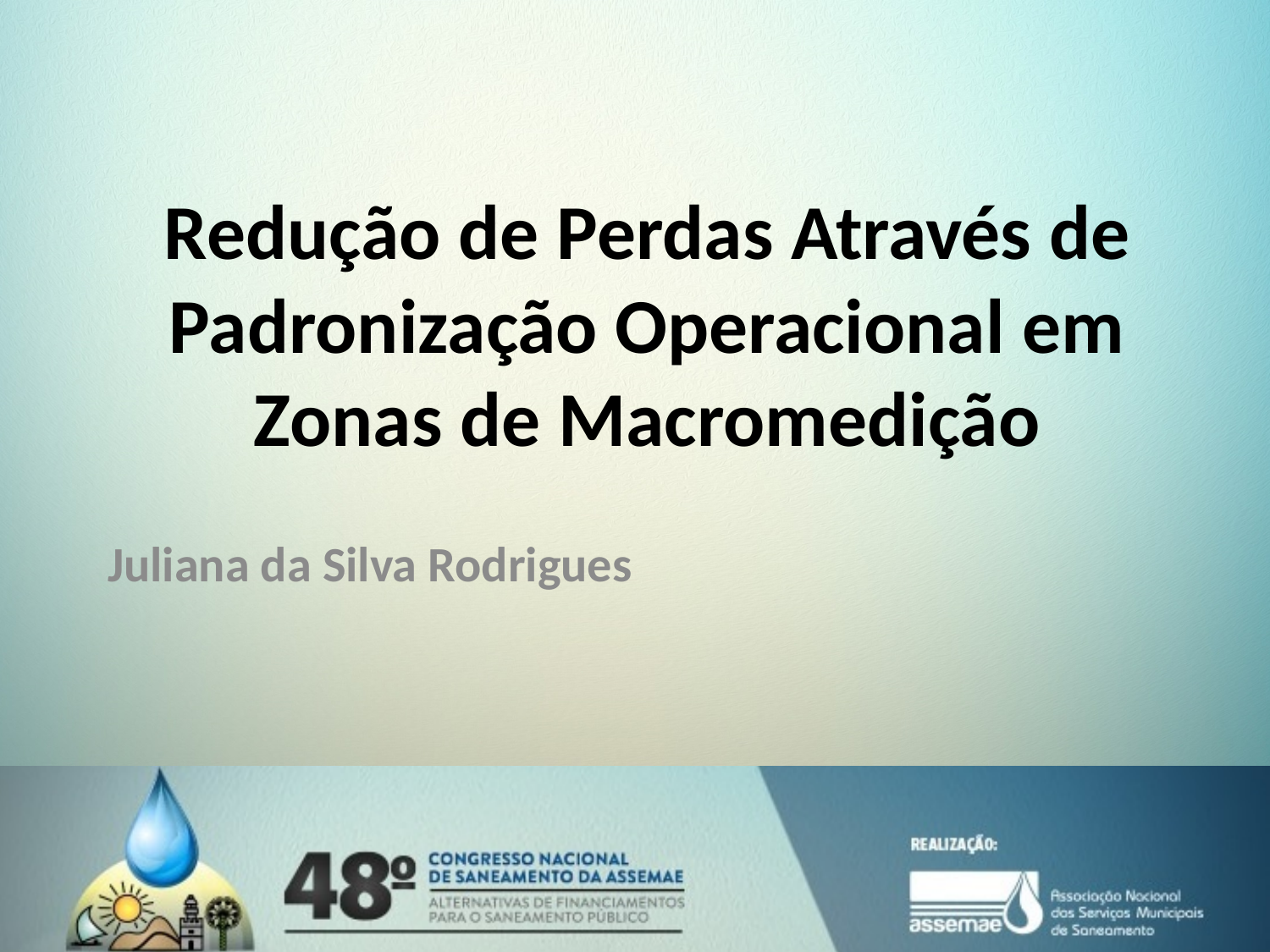

Redução de Perdas Através de Padronização Operacional em Zonas de Macromedição
Juliana da Silva Rodrigues